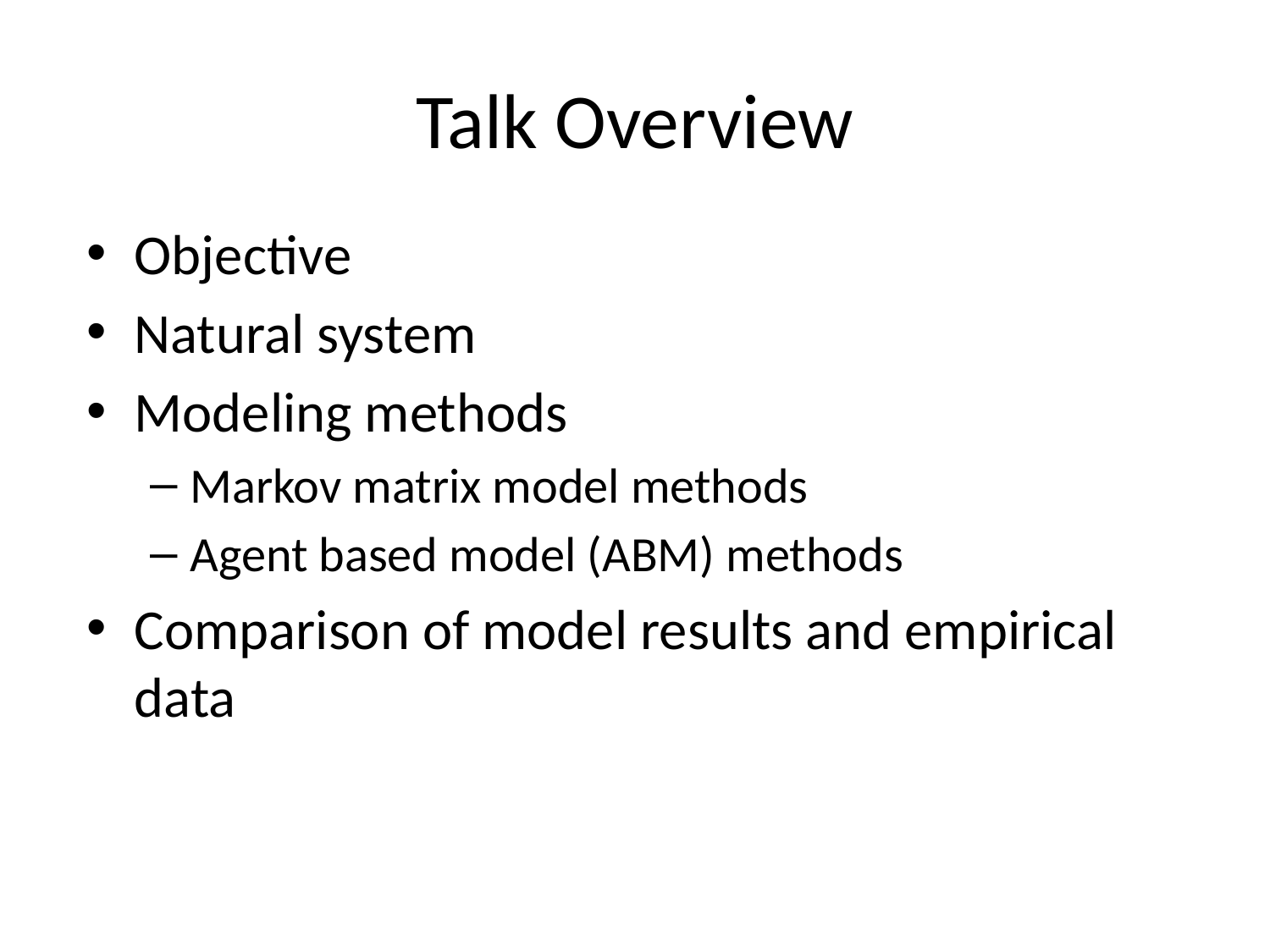

# Talk Overview
Objective
Natural system
Modeling methods
Markov matrix model methods
Agent based model (ABM) methods
Comparison of model results and empirical data